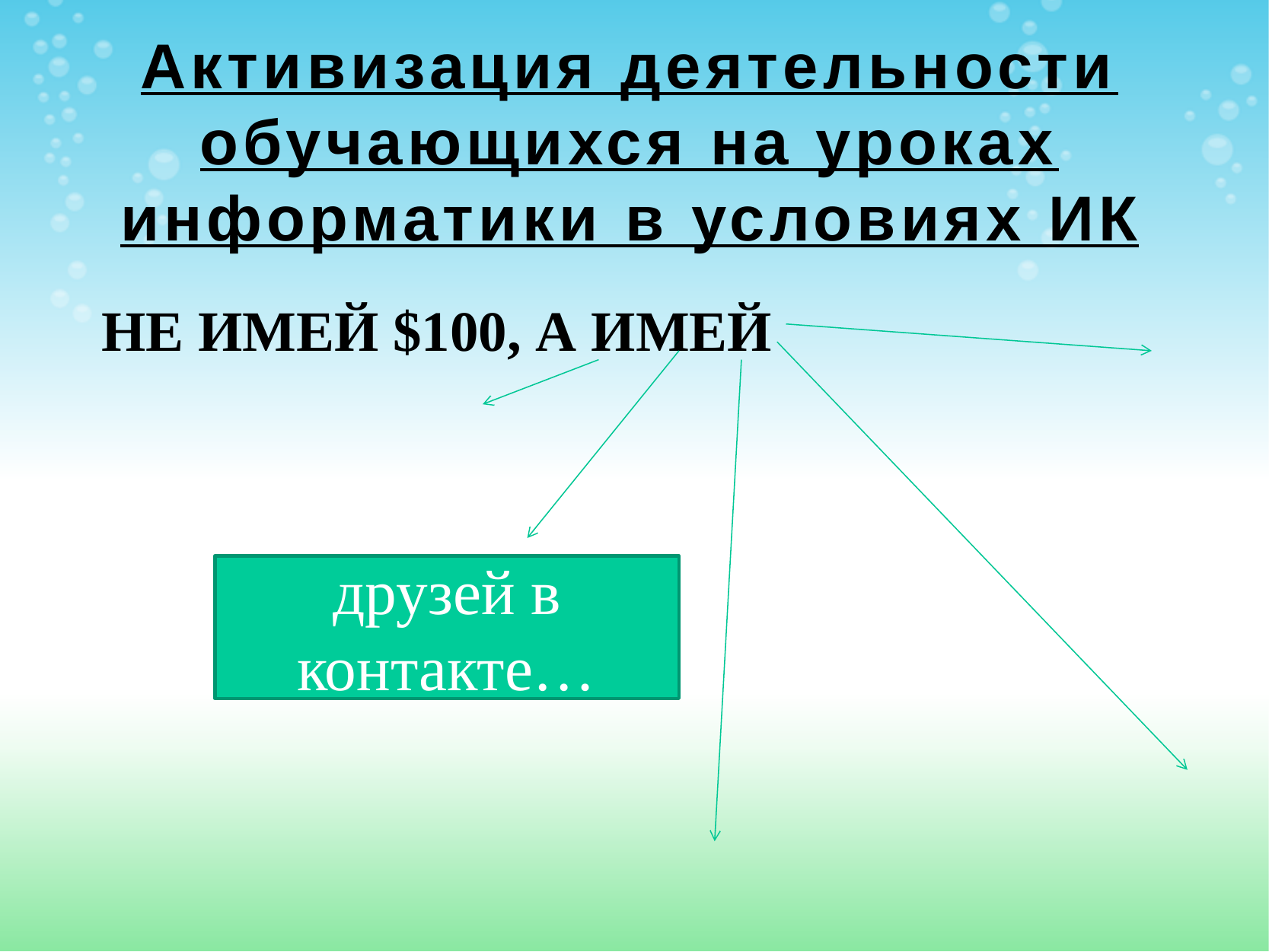

Активизация деятельности обучающихся на уроках информатики в условиях ИК

# Не имей $100, а имей
друзей в контакте…